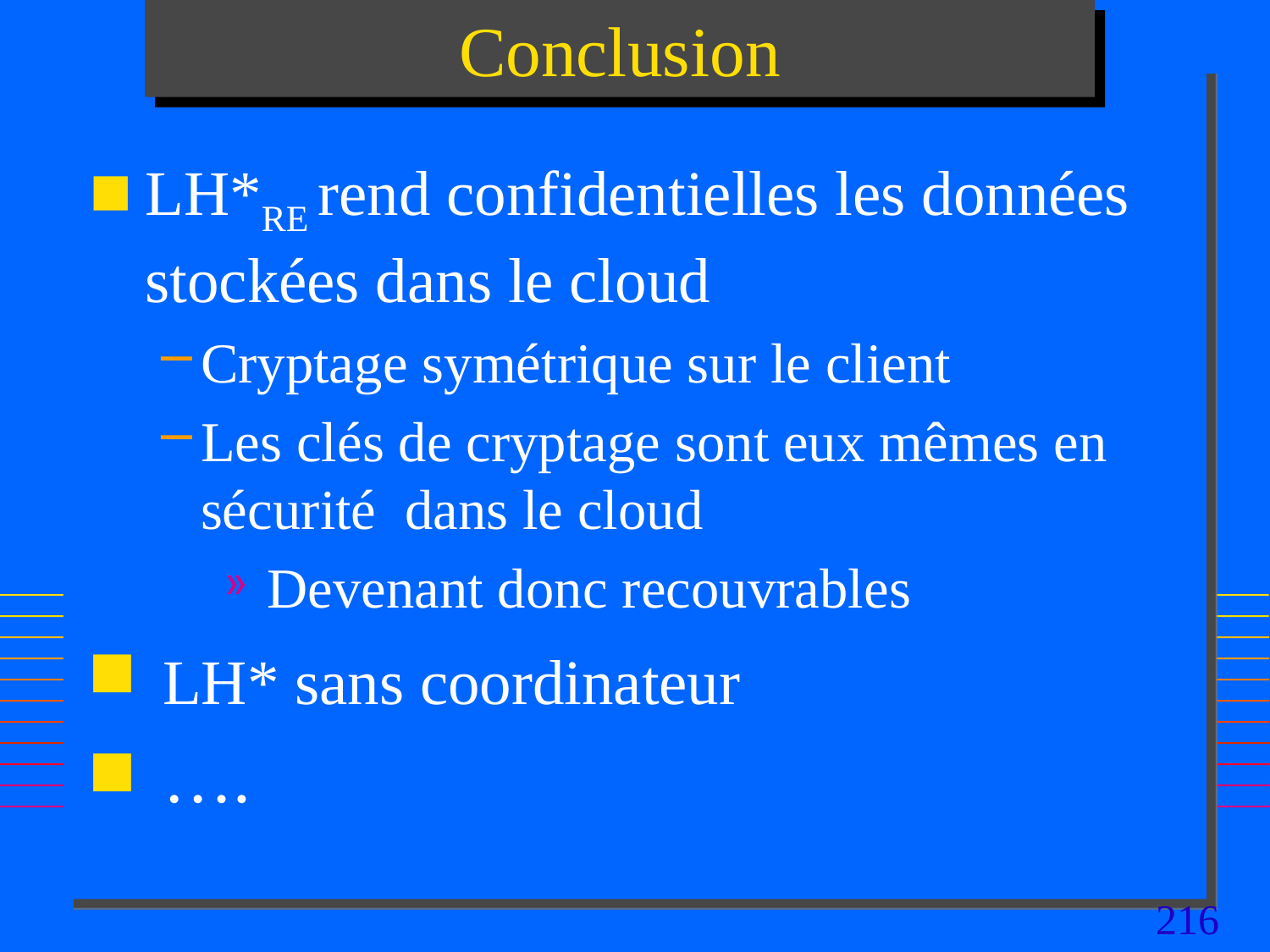

# Conclusion
LH*RE rend confidentielles les données stockées dans le cloud
Cryptage symétrique sur le client
Les clés de cryptage sont eux mêmes en sécurité  dans le cloud
 Devenant donc recouvrables
 LH* sans coordinateur
 ….